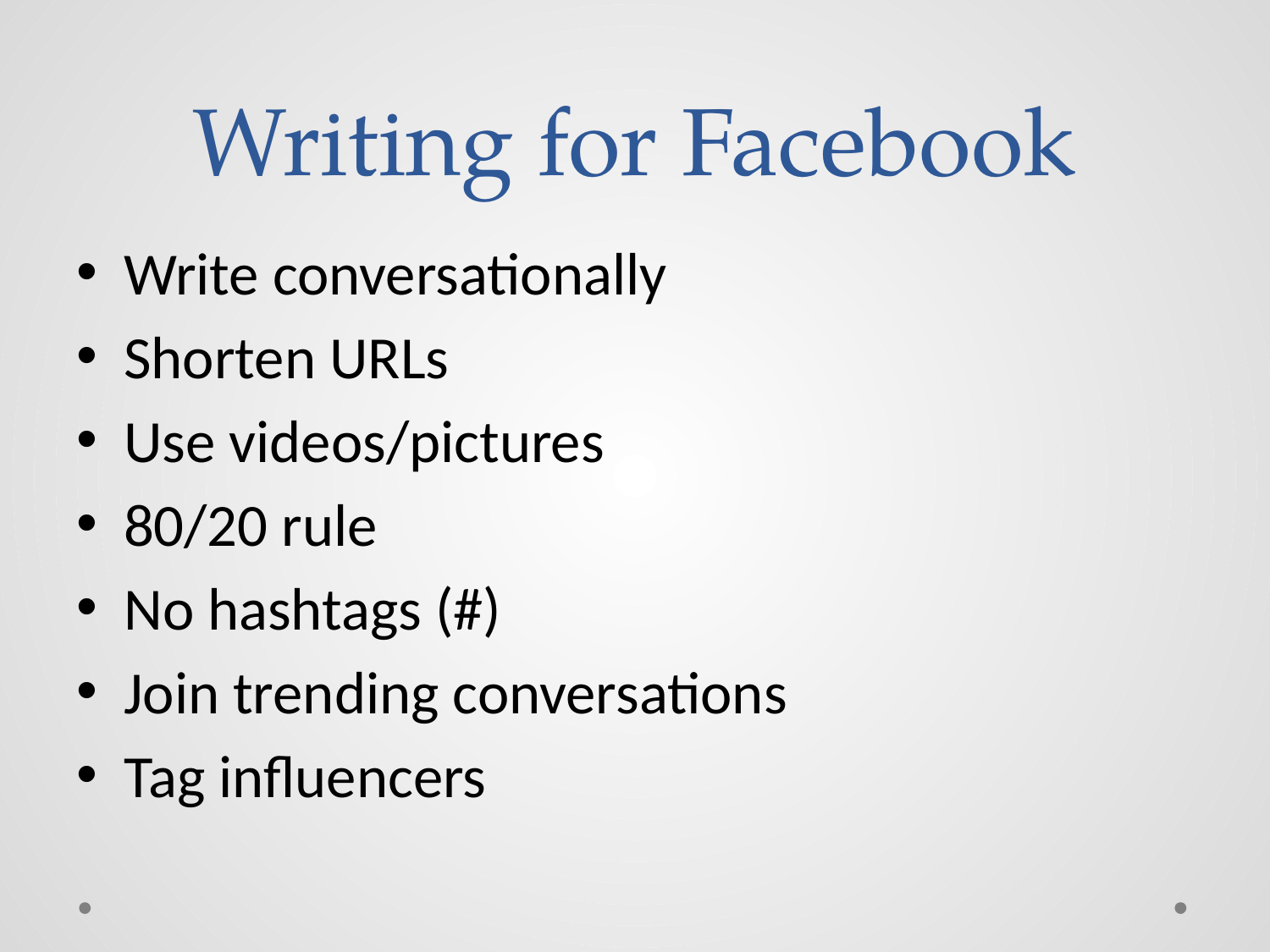

# Writing for Facebook
Write conversationally
Shorten URLs
Use videos/pictures
80/20 rule
No hashtags (#)
Join trending conversations
Tag influencers